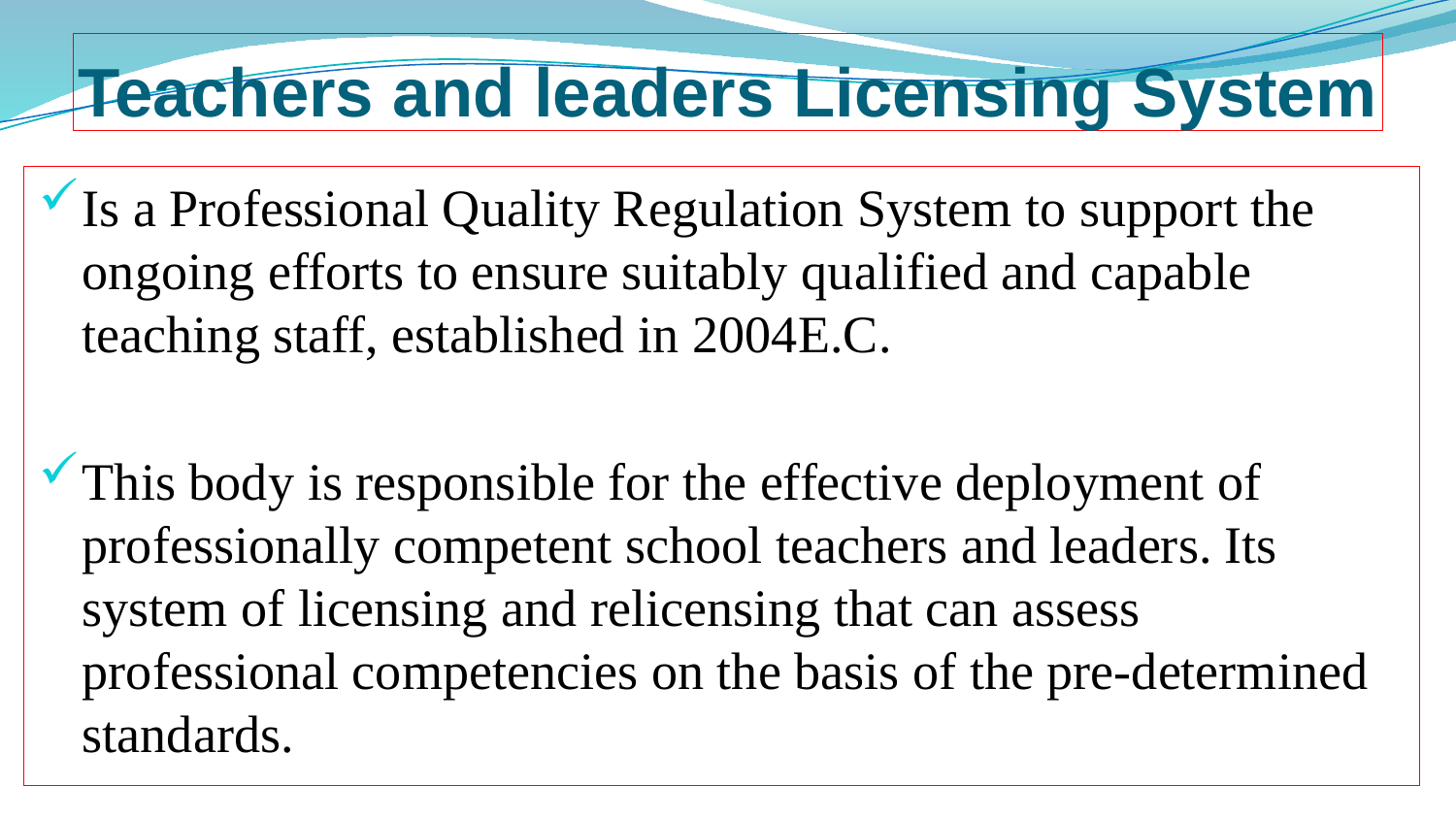

# Teachers and leaders Licensing System
Is a Professional Quality Regulation System to support the ongoing efforts to ensure suitably qualified and capable teaching staff, established in 2004E.C.

This body is responsible for the effective deployment of professionally competent school teachers and leaders. Its system of licensing and relicensing that can assess professional competencies on the basis of the pre-determined standards.